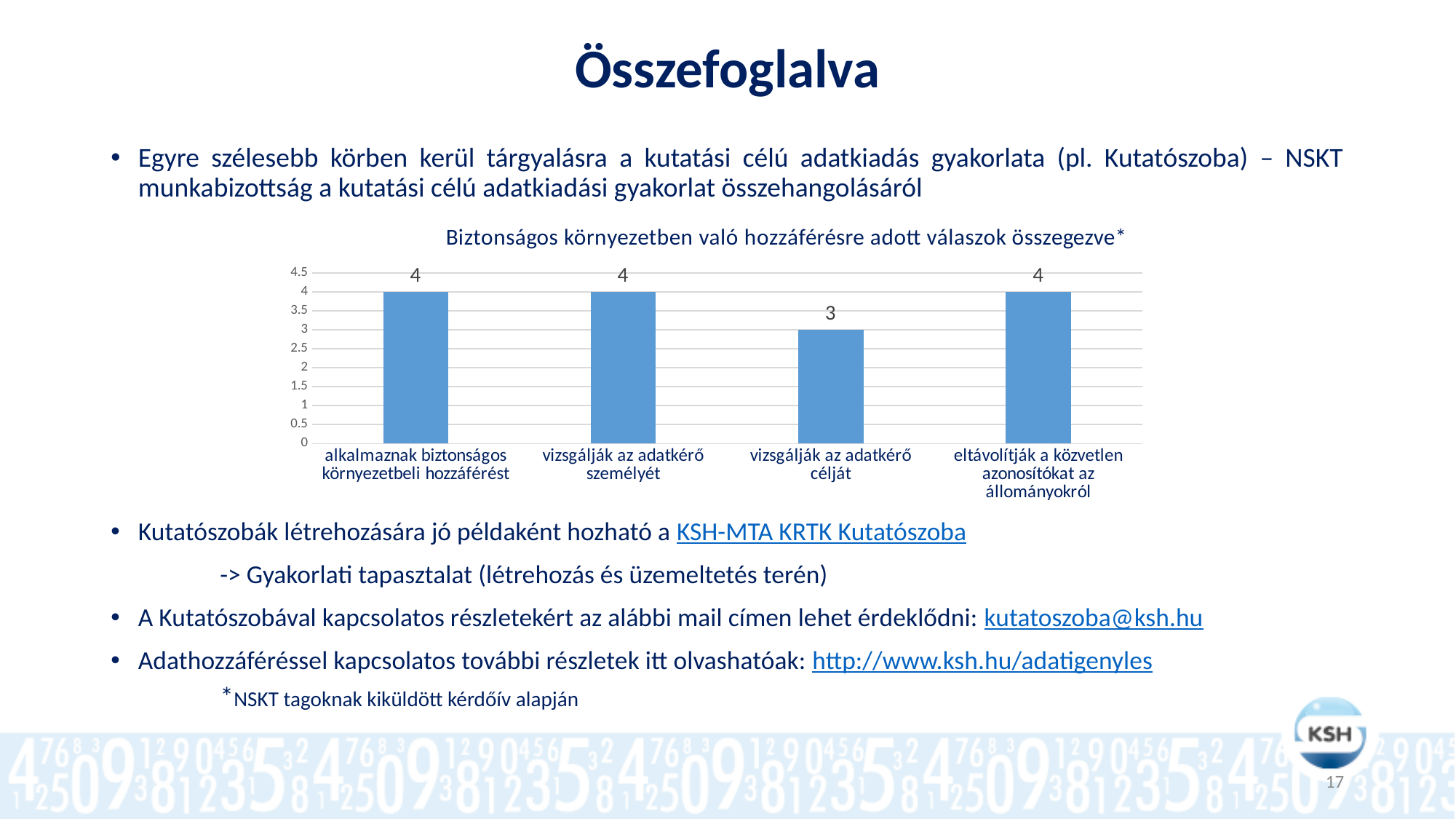

# Összefoglalva
Egyre szélesebb körben kerül tárgyalásra a kutatási célú adatkiadás gyakorlata (pl. Kutatószoba) – NSKT munkabizottság a kutatási célú adatkiadási gyakorlat összehangolásáról

Kutatószobák létrehozására jó példaként hozható a KSH-MTA KRTK Kutatószoba
	-> Gyakorlati tapasztalat (létrehozás és üzemeltetés terén)
A Kutatószobával kapcsolatos részletekért az alábbi mail címen lehet érdeklődni: kutatoszoba@ksh.hu
Adathozzáféréssel kapcsolatos további részletek itt olvashatóak: http://www.ksh.hu/adatigenyles
*NSKT tagoknak kiküldött kérdőív alapján

### Chart: Biztonságos környezetben való hozzáférésre adott válaszok összegezve*

| Category |  |
|---|---|
| alkalmaznak biztonságos környezetbeli hozzáférést | 4.0 |
| vizsgálják az adatkérő személyét | 4.0 |
| vizsgálják az adatkérő célját | 3.0 |
| eltávolítják a közvetlen azonosítókat az állományokról | 4.0 |
17